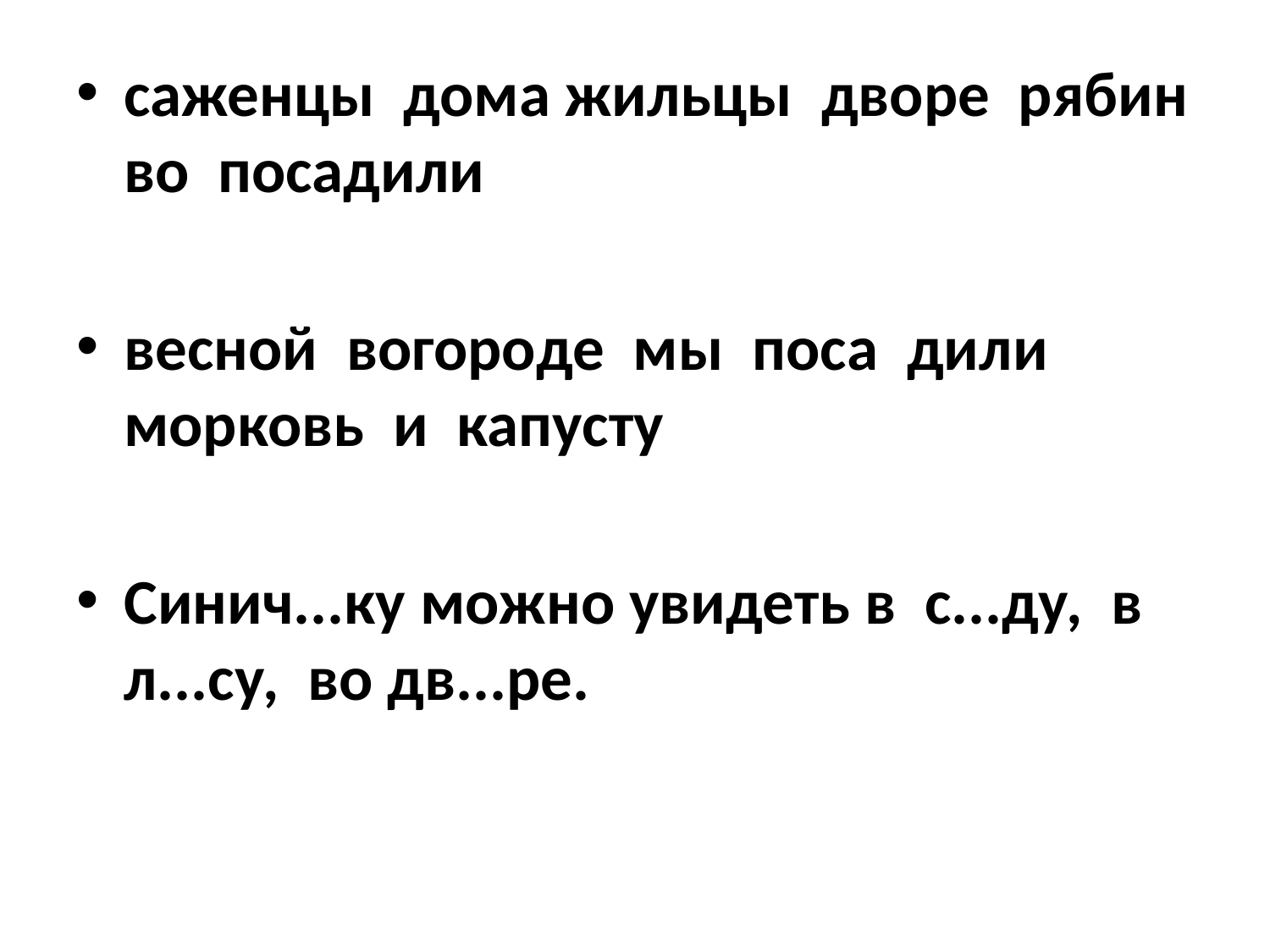

саженцы  дома жильцы  дворе  рябин во  посадили

весной  вогороде  мы  поса  дили морковь  и  капусту

Синич...ку можно увидеть в  с...ду,  в л...су,  во дв...ре.